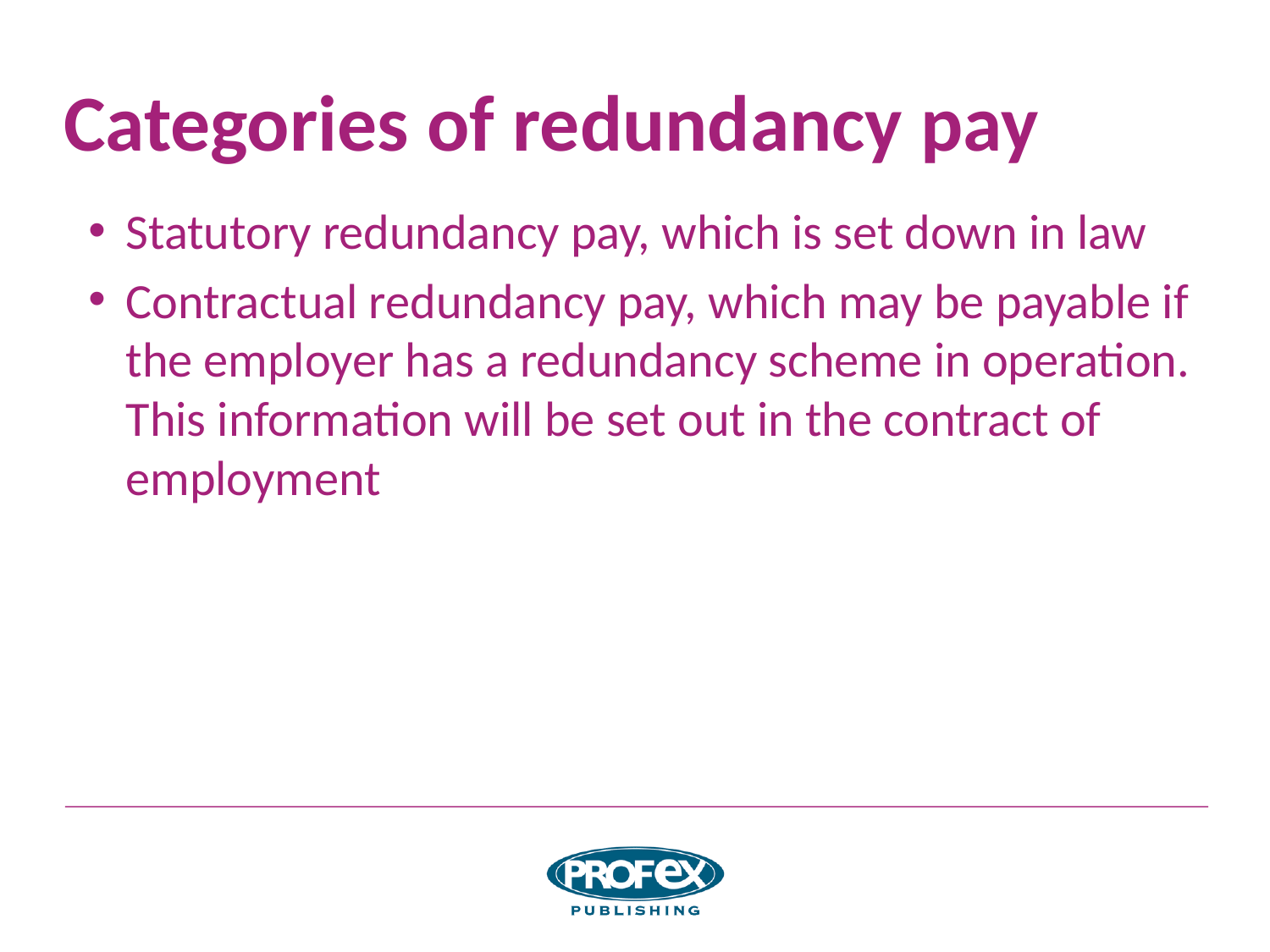

# Categories of redundancy pay
Statutory redundancy pay, which is set down in law
Contractual redundancy pay, which may be payable if the employer has a redundancy scheme in operation. This information will be set out in the contract of employment